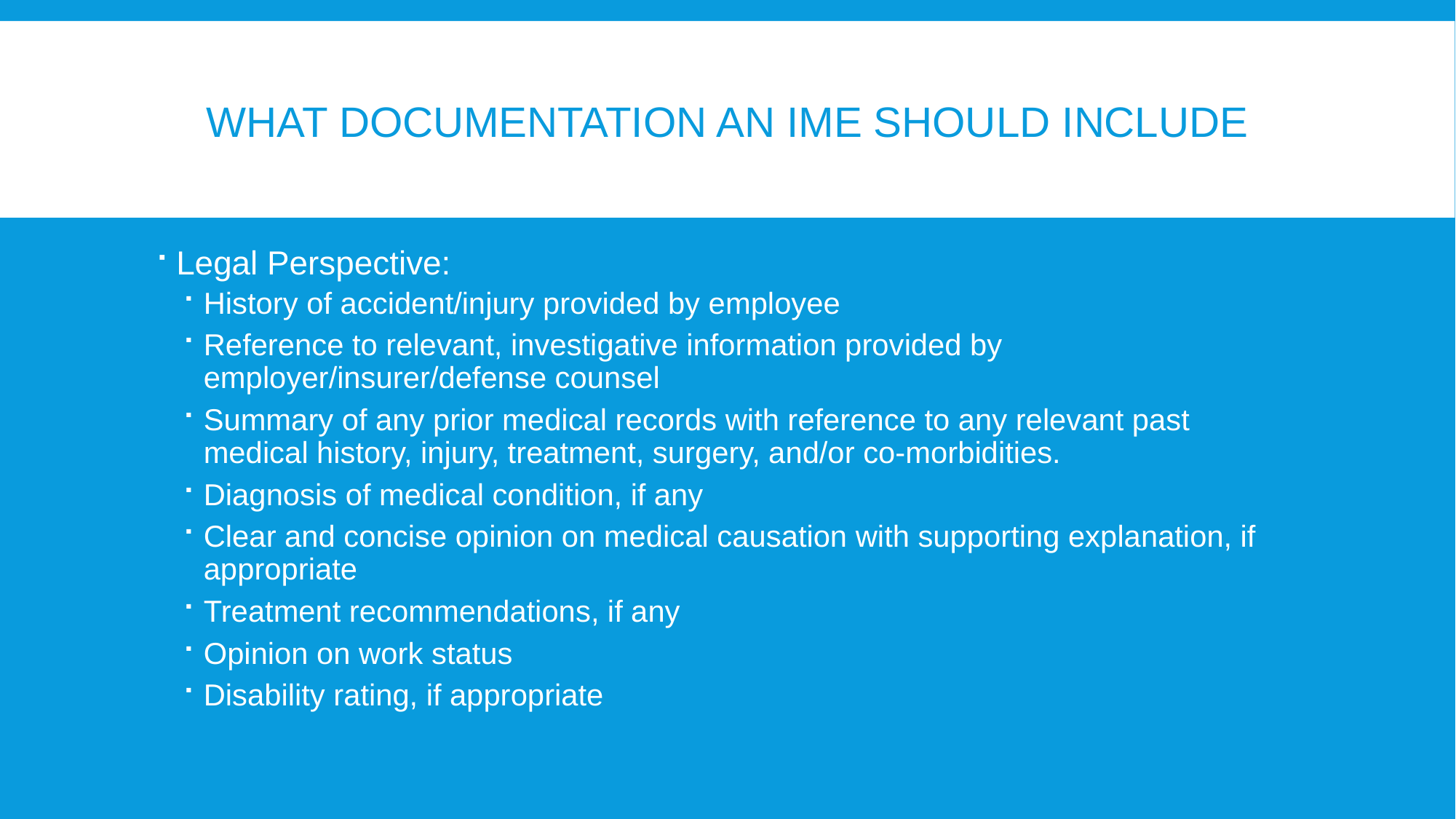

# WHAT DOCUMENTATION AN IME SHOULD INCLUDE
Legal Perspective:
History of accident/injury provided by employee
Reference to relevant, investigative information provided by employer/insurer/defense counsel
Summary of any prior medical records with reference to any relevant past medical history, injury, treatment, surgery, and/or co-morbidities.
Diagnosis of medical condition, if any
Clear and concise opinion on medical causation with supporting explanation, if appropriate
Treatment recommendations, if any
Opinion on work status
Disability rating, if appropriate